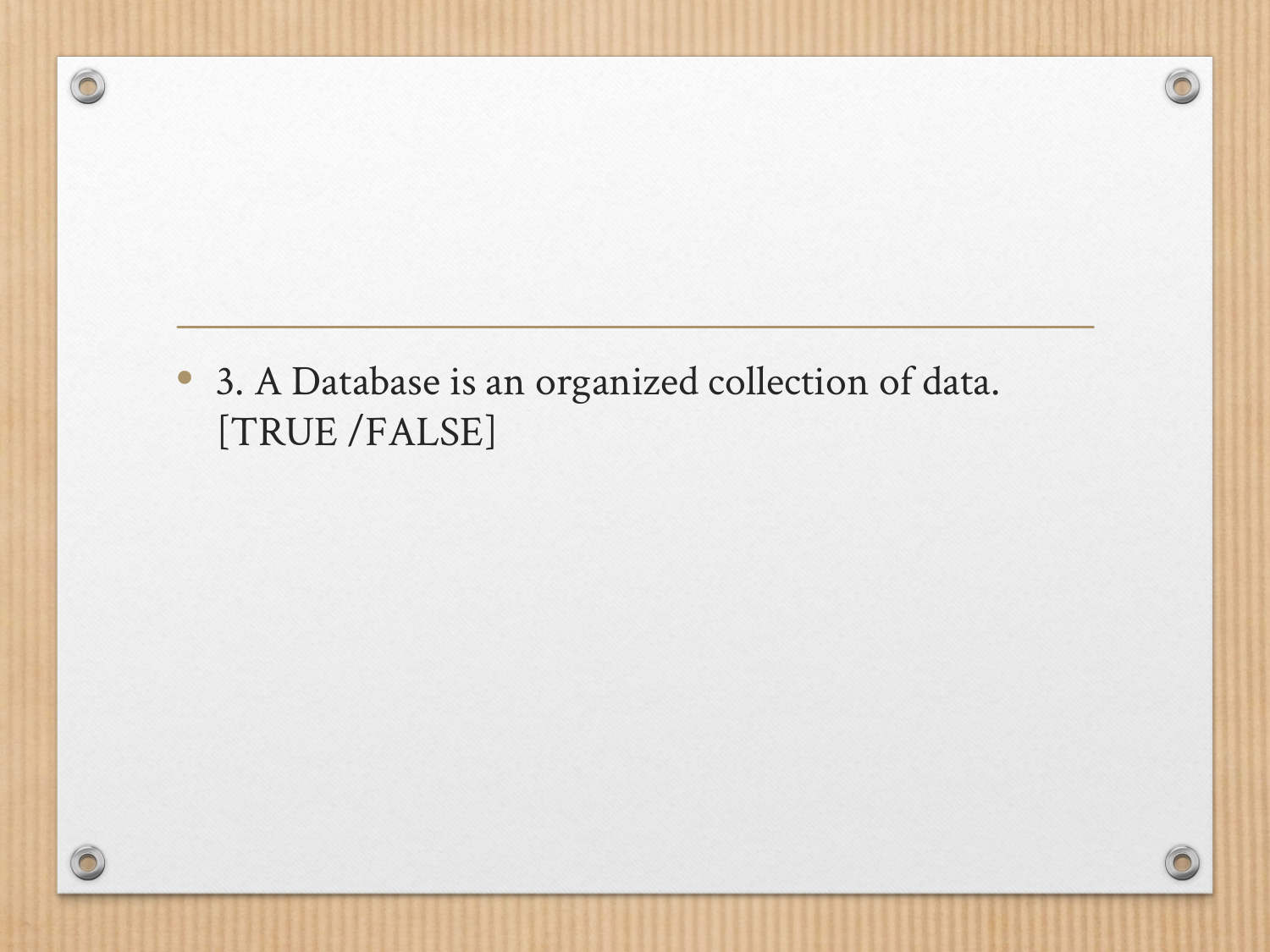

#
3. A Database is an organized collection of data.      [TRUE /FALSE]